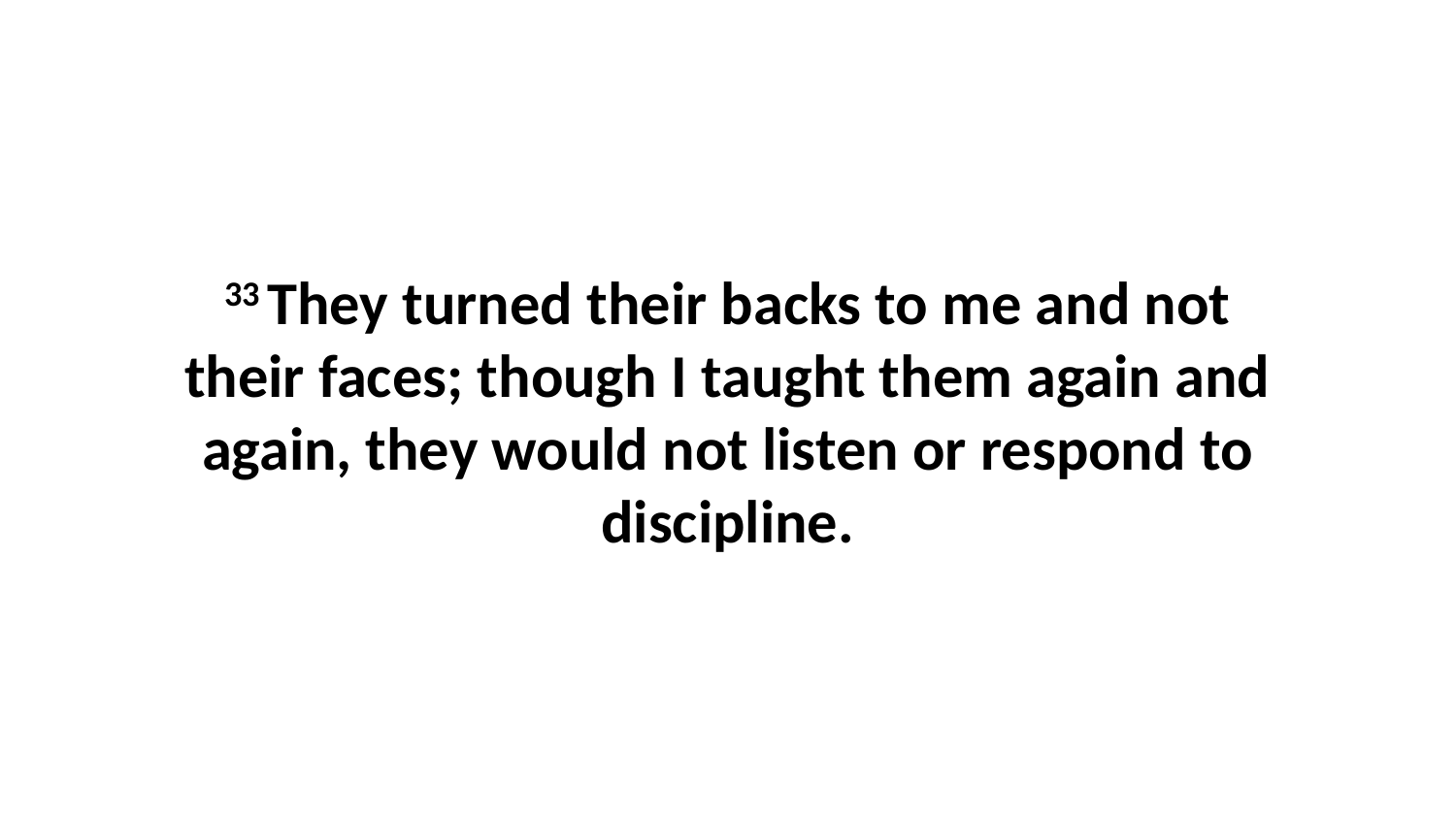

33 They turned their backs to me and not their faces; though I taught them again and again, they would not listen or respond to discipline.